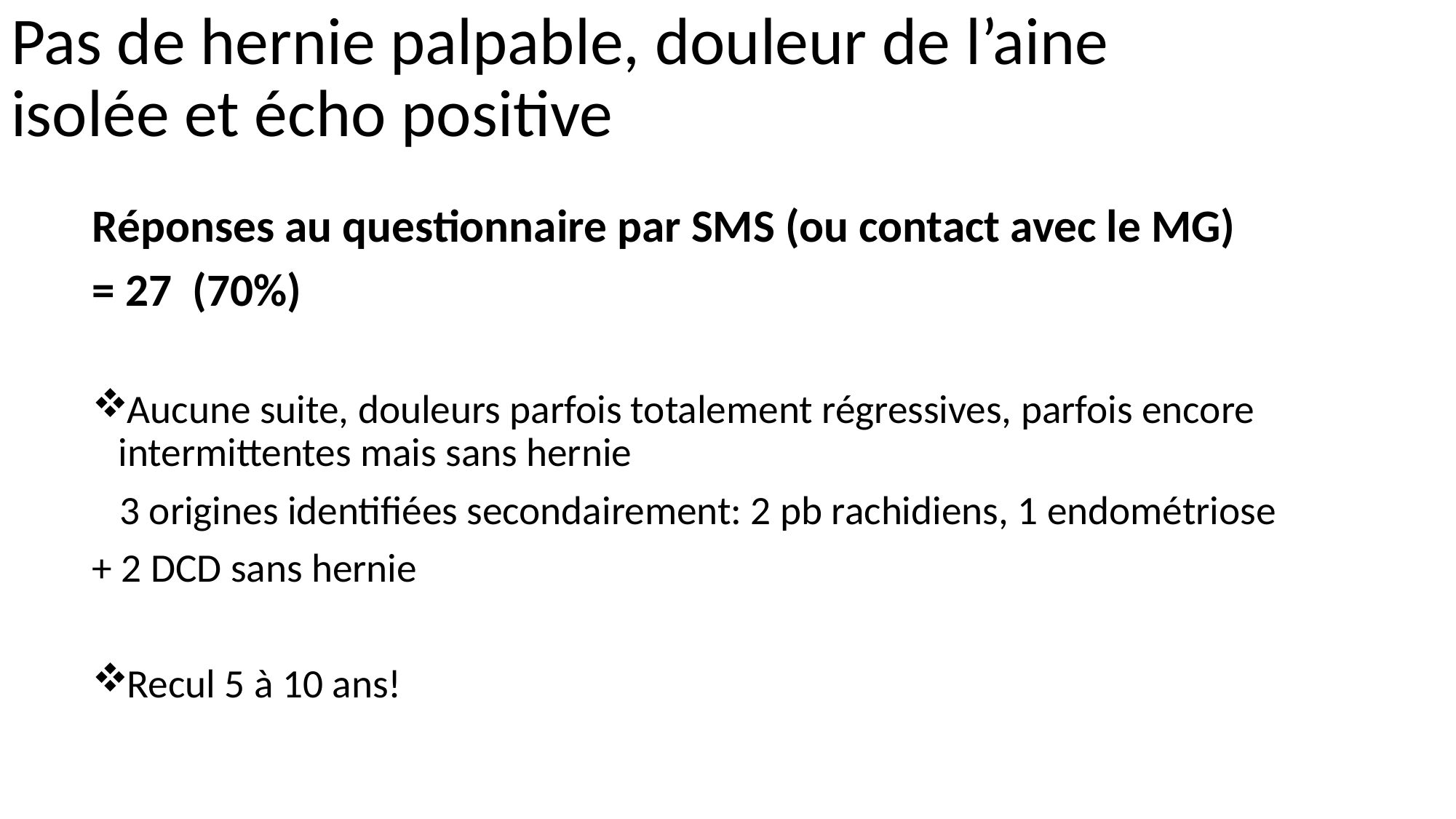

# Pas de hernie palpable, douleur de l’aine isolée et écho positive
Réponses au questionnaire par SMS (ou contact avec le MG)
= 27  (70%)

Aucune suite, douleurs parfois totalement régressives, parfois encore intermittentes mais sans hernie
   3 origines identifiées secondairement: 2 pb rachidiens, 1 endométriose
+ 2 DCD sans hernie

Recul 5 à 10 ans!